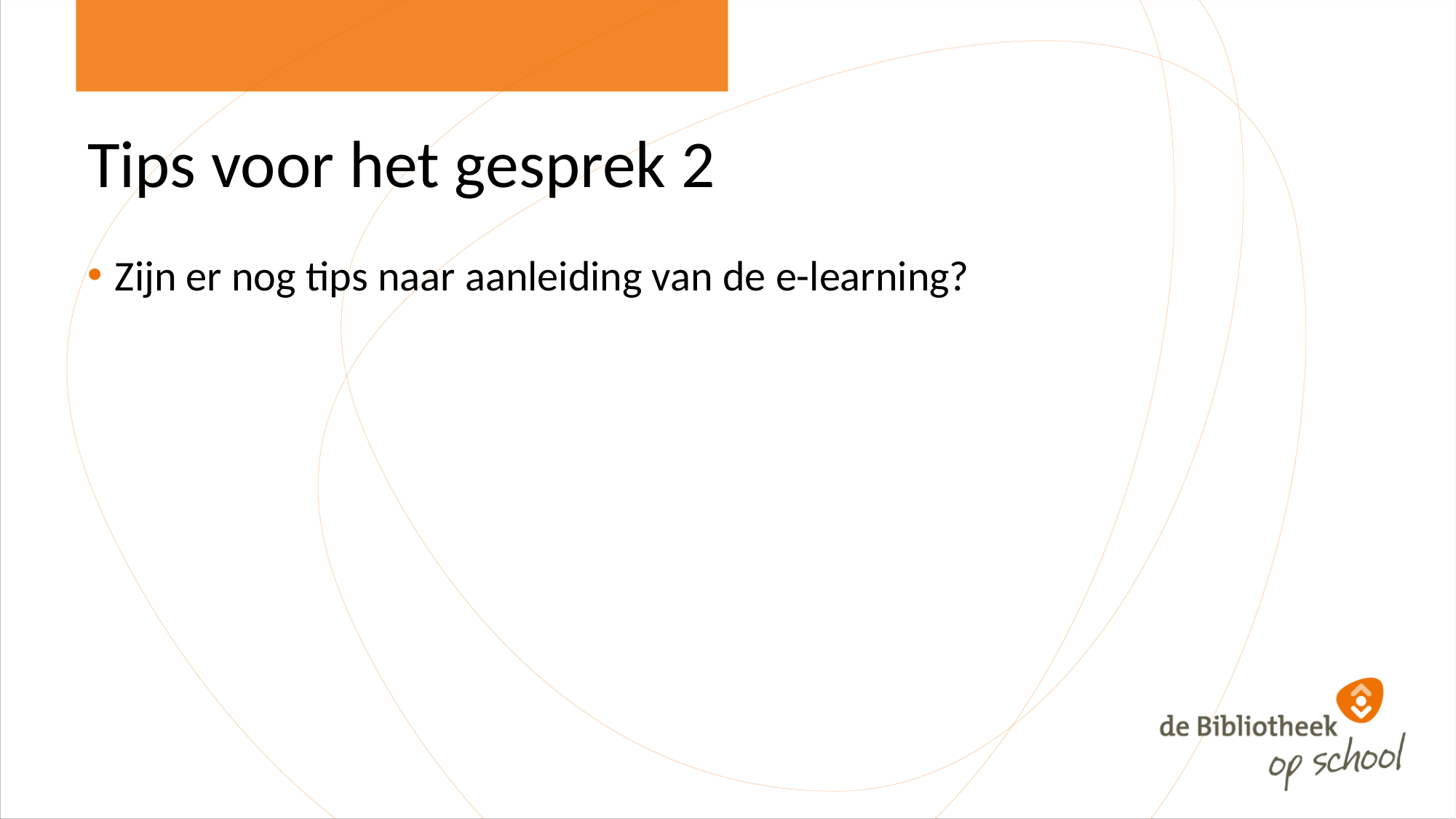

# Tips voor het gesprek 2
Zijn er nog tips naar aanleiding van de e-learning?